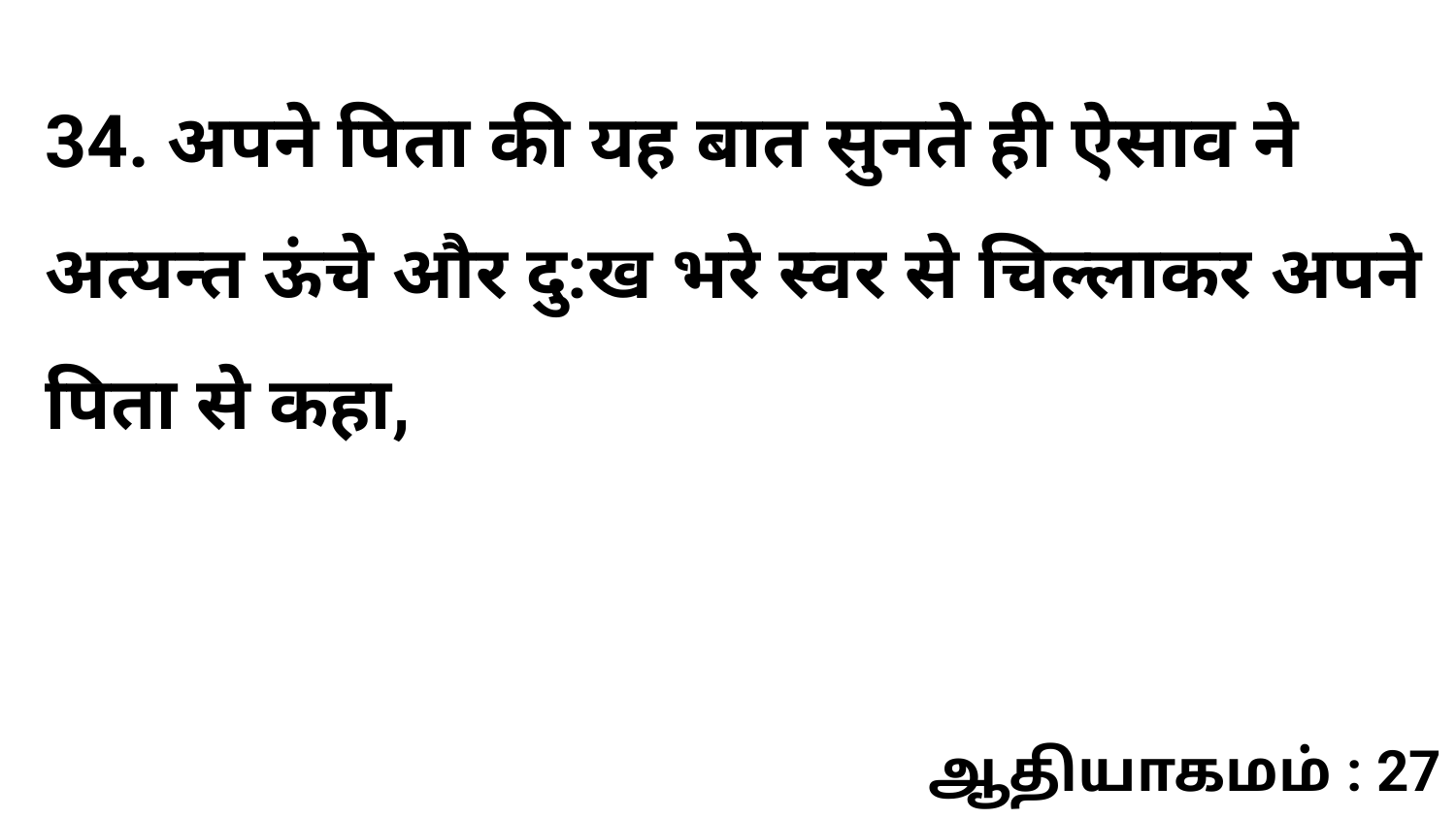

34. अपने पिता की यह बात सुनते ही ऐसाव ने अत्यन्त ऊंचे और दु:ख भरे स्वर से चिल्लाकर अपने पिता से कहा,
ஆதியாகமம் : 27